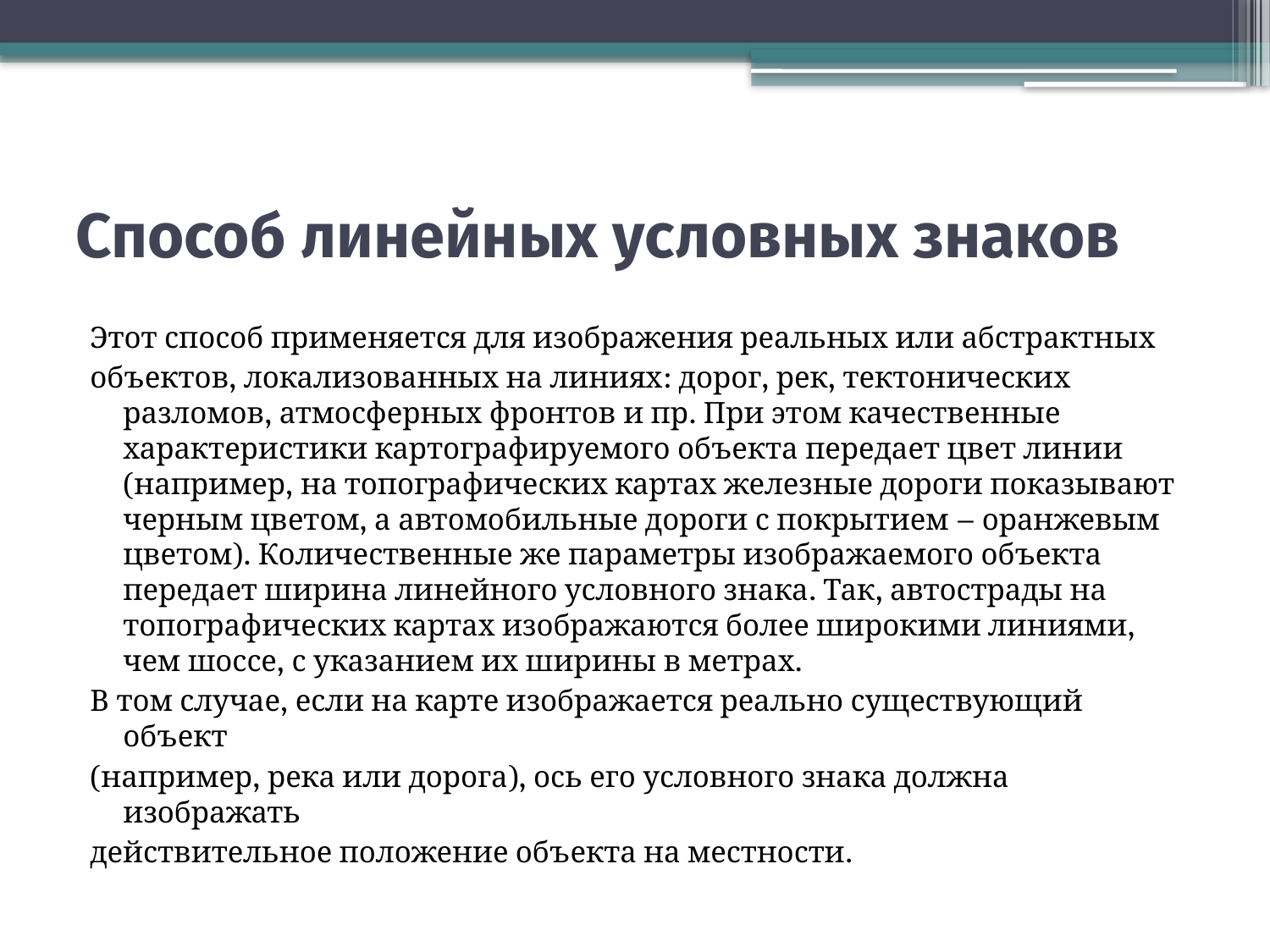

# Способ линейных условных знаков
Этот способ применяется для изображения реальных или абстрактных
объектов, локализованных на линиях: дорог, рек, тектонических разломов, атмосферных фронтов и пр. При этом качественные характеристики картографируемого объекта передает цвет линии (например, на топографических картах железные дороги показывают черным цветом, а автомобильные дороги с покрытием – оранжевым цветом). Количественные же параметры изображаемого объекта передает ширина линейного условного знака. Так, автострады на топографических картах изображаются более широкими линиями, чем шоссе, с указанием их ширины в метрах.
В том случае, если на карте изображается реально существующий объект
(например, река или дорога), ось его условного знака должна изображать
действительное положение объекта на местности.